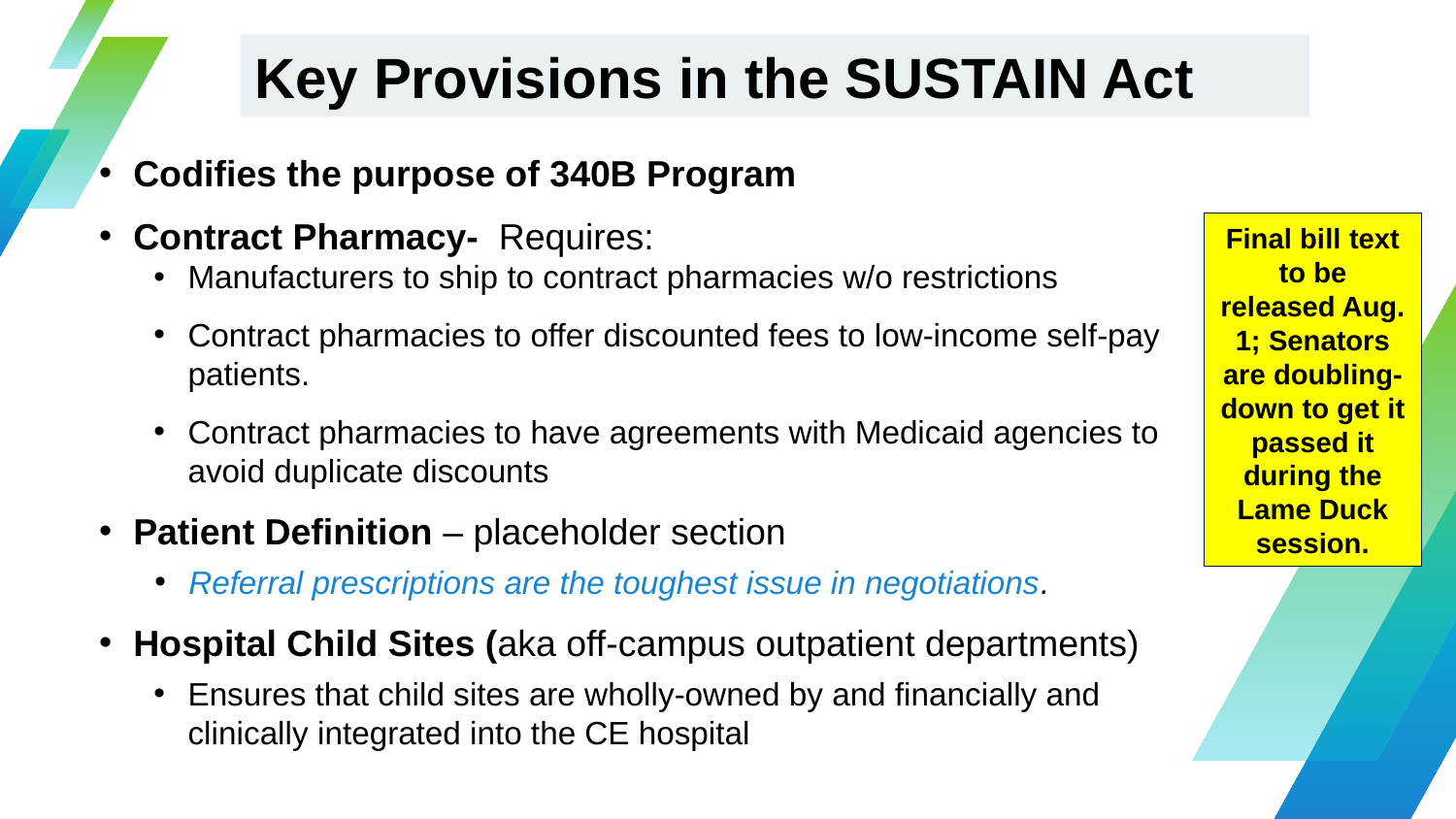

Key Provisions in the SUSTAIN Act
Codifies the purpose of 340B Program

Contract Pharmacy-  Requires:
Manufacturers to ship to contract pharmacies w/o restrictions

Contract pharmacies to offer discounted fees to low-income self-pay patients.

Contract pharmacies to have agreements with Medicaid agencies to avoid duplicate discounts

Patient Definition – placeholder section

Referral prescriptions are the toughest issue in negotiations.

Hospital Child Sites (aka off-campus outpatient departments)

Ensures that child sites are wholly-owned by and financially and clinically integrated into the CE hospital

Final bill text to be released Aug. 1; Senators are doubling-down to get it passed it during the Lame Duck session.